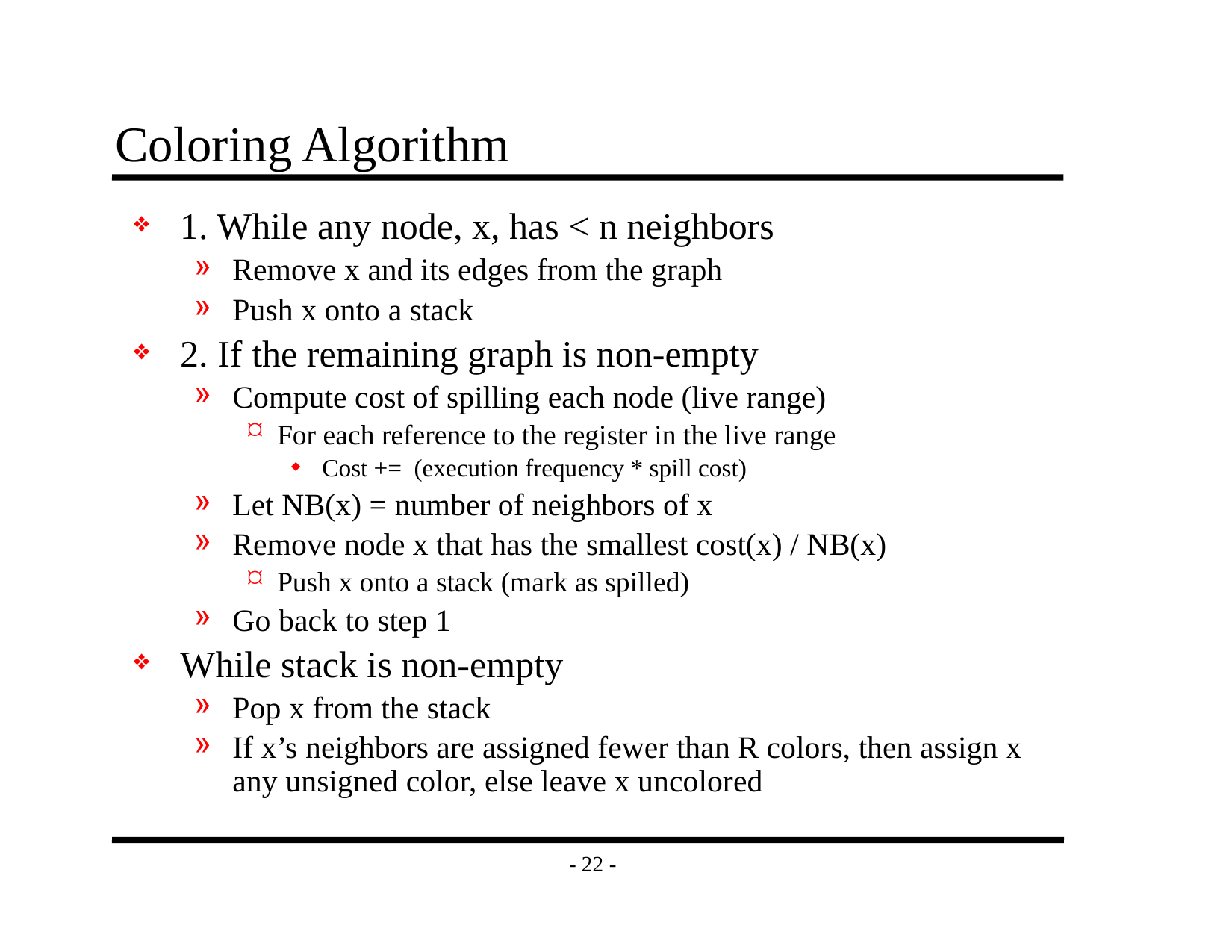

# Coloring Algorithm
1. While any node, x, has < n neighbors
Remove x and its edges from the graph
Push x onto a stack
2. If the remaining graph is non-empty
Compute cost of spilling each node (live range)
For each reference to the register in the live range
Cost +=  (execution frequency * spill cost)
Let NB(x) = number of neighbors of x
Remove node x that has the smallest cost(x) / NB(x)
Push x onto a stack (mark as spilled)
Go back to step 1
While stack is non-empty
Pop x from the stack
If x’s neighbors are assigned fewer than R colors, then assign x any unsigned color, else leave x uncolored